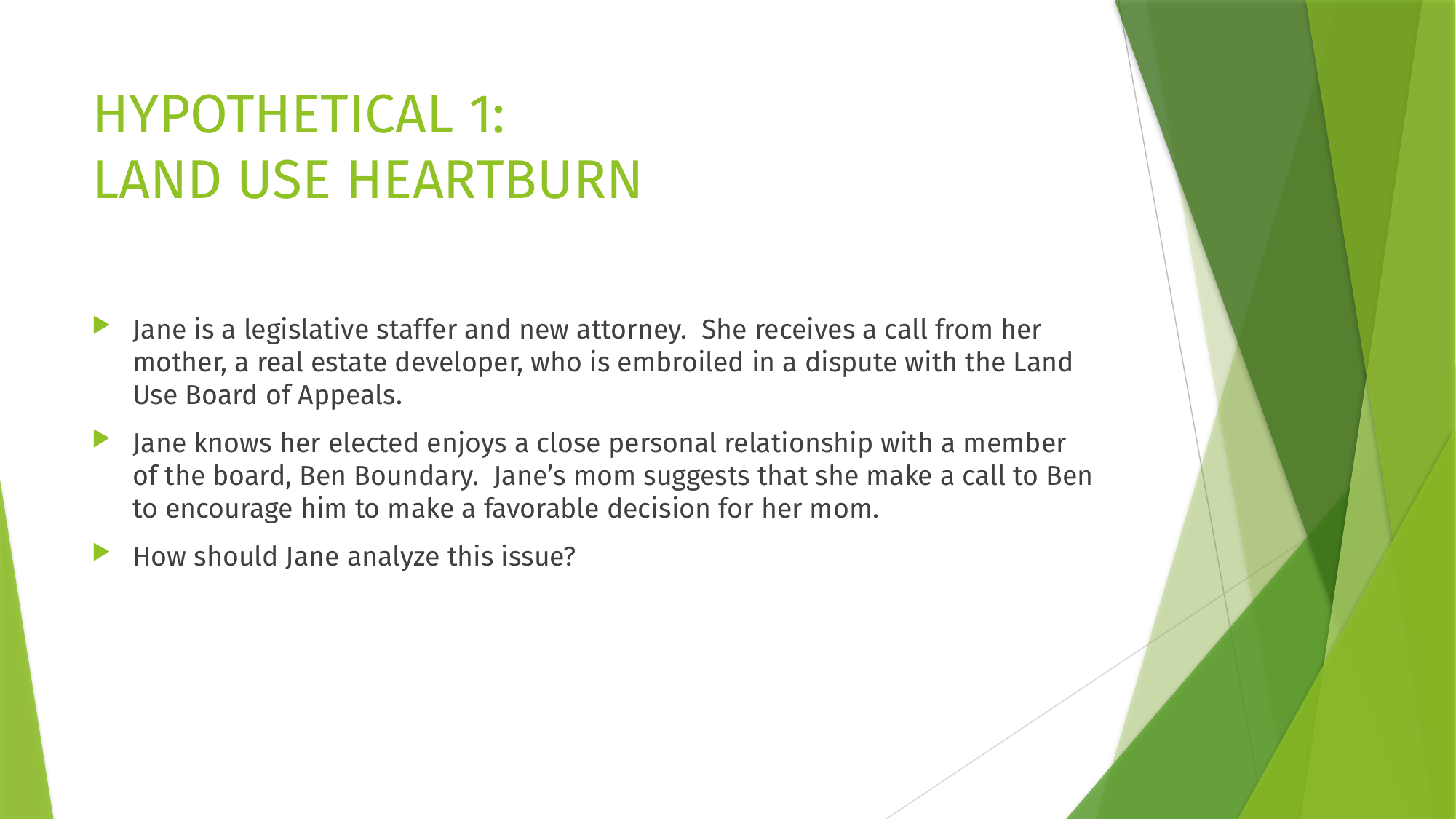

# HYPOTHETICAL 1: LAND USE HEARTBURN

Jane is a legislative staffer and new attorney.  She receives a call from her mother, a real estate developer, who is embroiled in a dispute with the Land Use Board of Appeals.
Jane knows her elected enjoys a close personal relationship with a member of the board, Ben Boundary.  Jane’s mom suggests that she make a call to Ben to encourage him to make a favorable decision for her mom.
How should Jane analyze this issue?